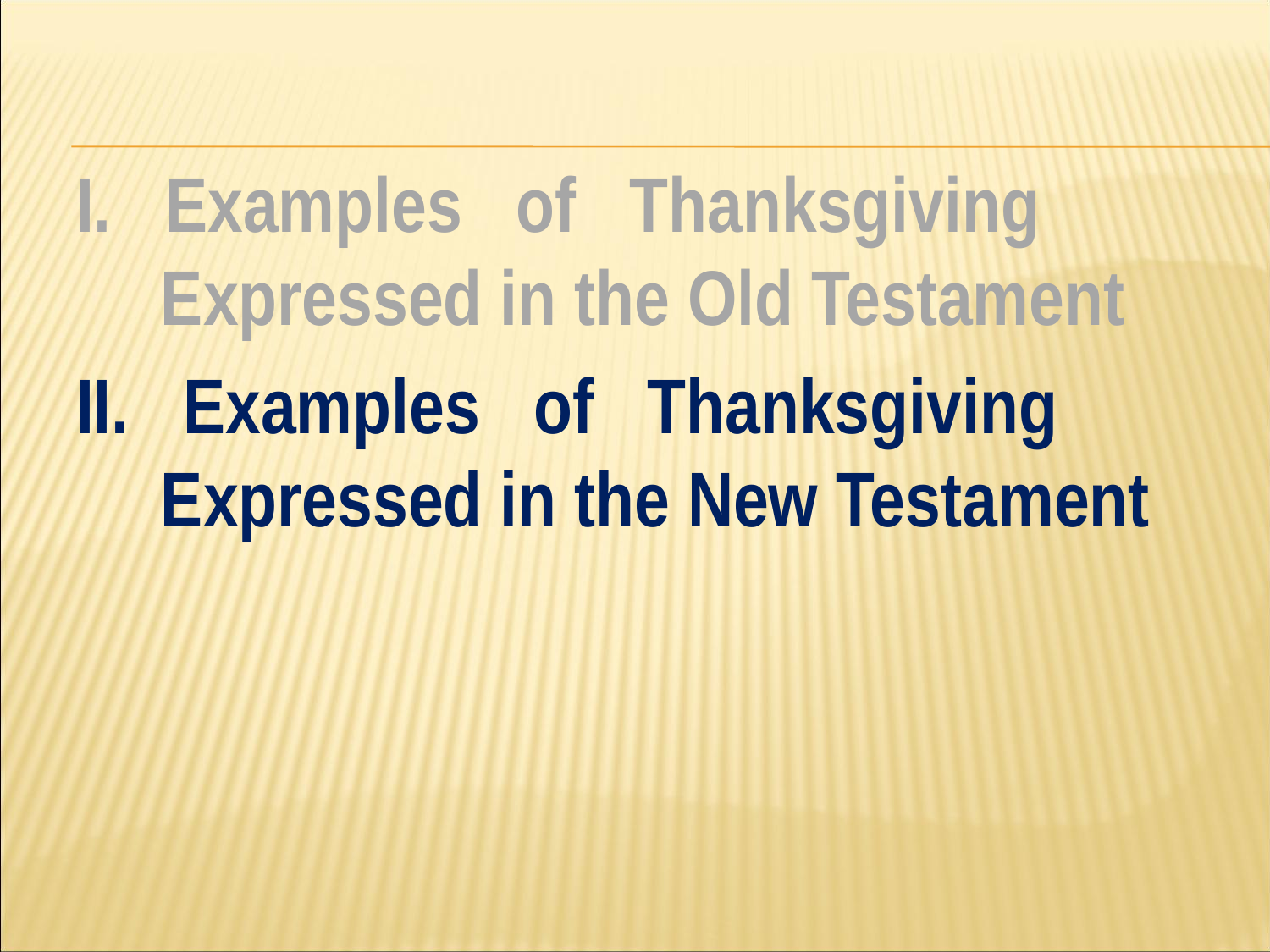

#
I. Examples of Thanksgiving 	Expressed in the Old Testament
II. Examples of Thanksgiving 	Expressed in the New Testament